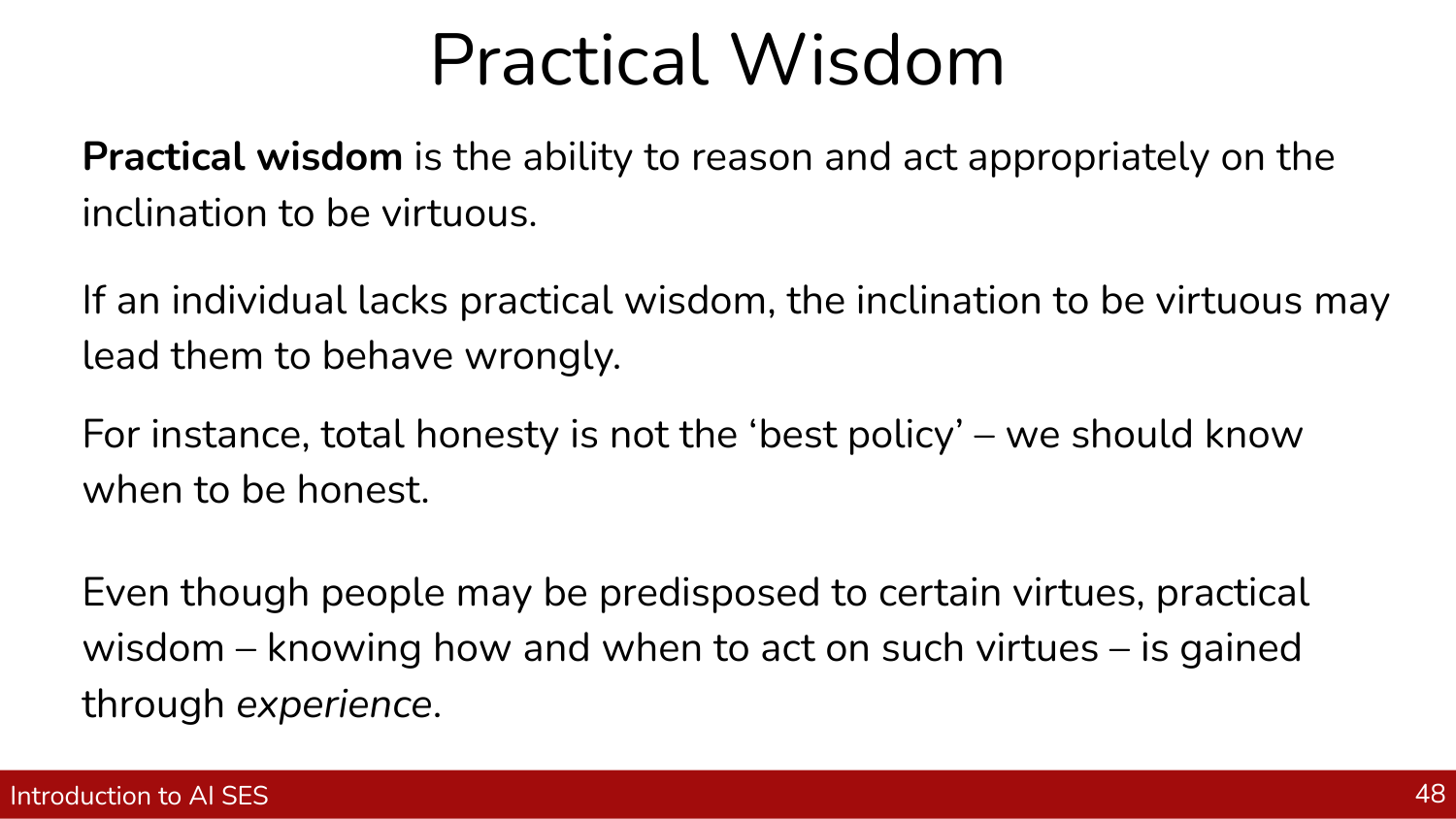

# Practical Wisdom
Practical wisdom is the ability to reason and act appropriately on the inclination to be virtuous.

If an individual lacks practical wisdom, the inclination to be virtuous may lead them to behave wrongly.

For instance, total honesty is not the ‘best policy’ – we should know when to be honest.

Even though people may be predisposed to certain virtues, practical wisdom – knowing how and when to act on such virtues – is gained through experience.
48
Introduction to AI SES